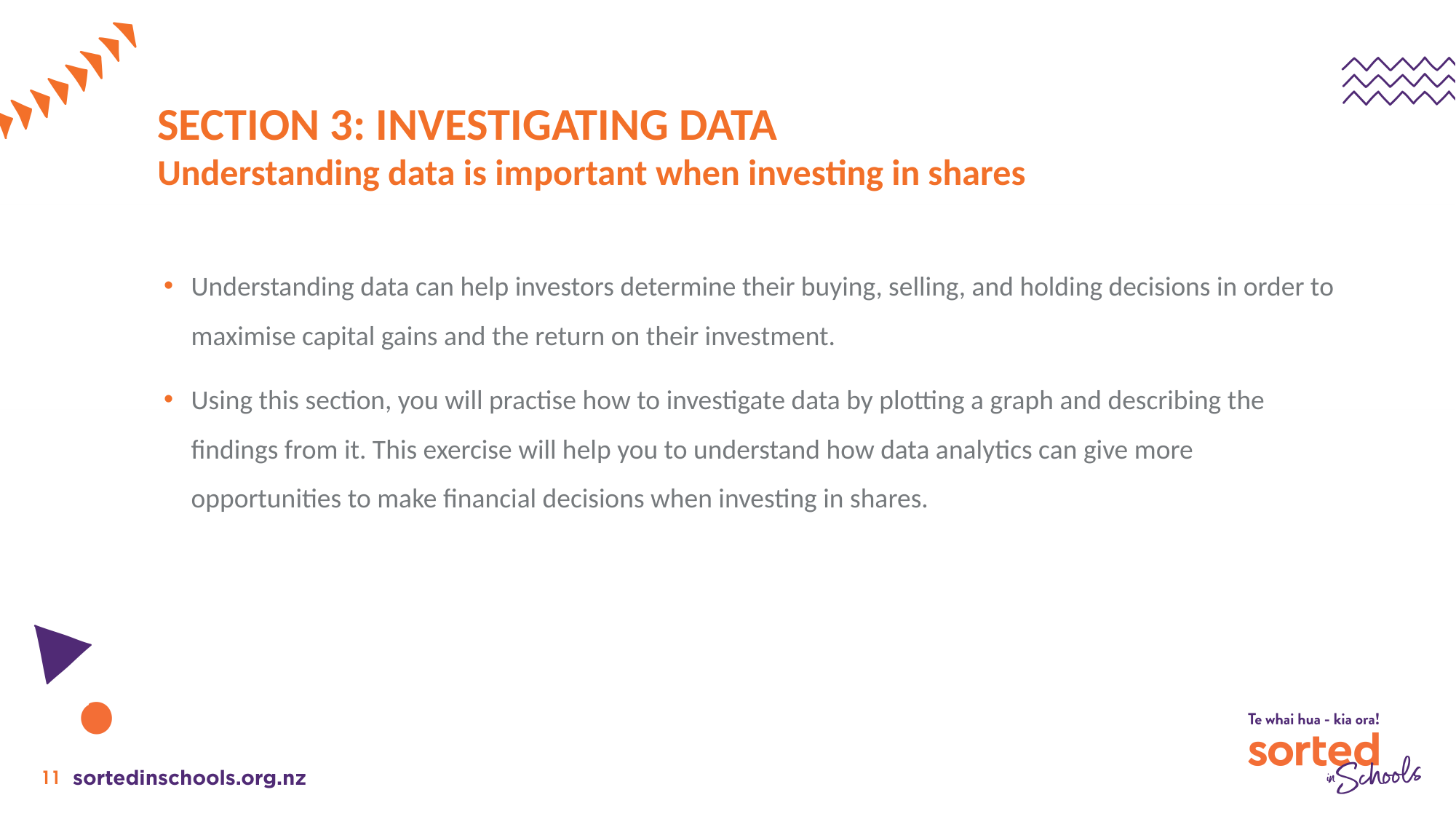

SECTION 3: INVESTIGATING DATA
Understanding data is important when investing in shares
Understanding data can help investors determine their buying, selling, and holding decisions in order to maximise capital gains and the return on their investment.
Using this section, you will practise how to investigate data by plotting a graph and describing the findings from it. This exercise will help you to understand how data analytics can give more opportunities to make financial decisions when investing in shares.

11